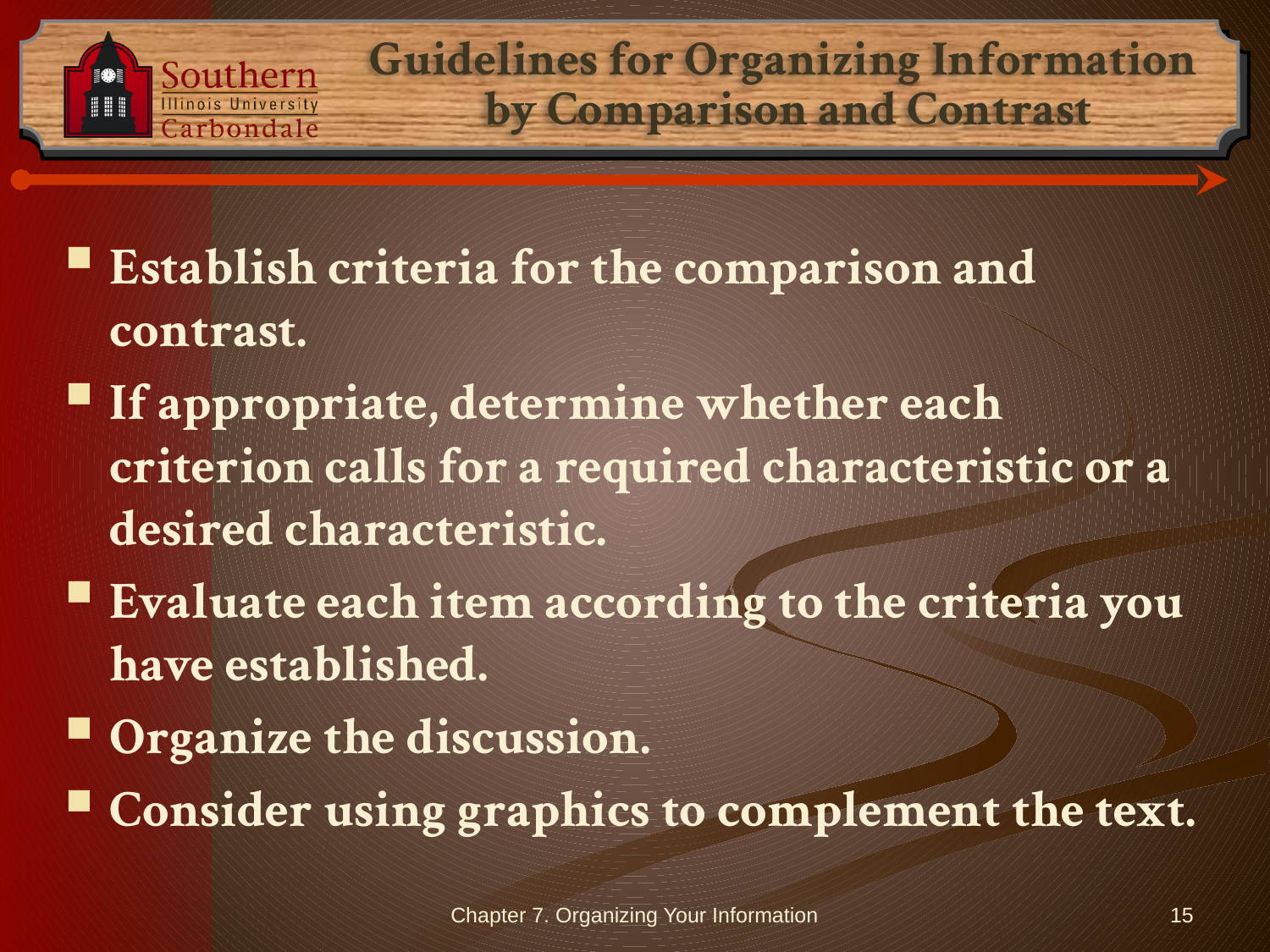

# Guidelines for Organizing Information by Comparison and Contrast
Establish criteria for the comparison and contrast.
If appropriate, determine whether each criterion calls for a required characteristic or a desired characteristic.
Evaluate each item according to the criteria you have established.
Organize the discussion.
Consider using graphics to complement the text.
Chapter 7. Organizing Your Information
15